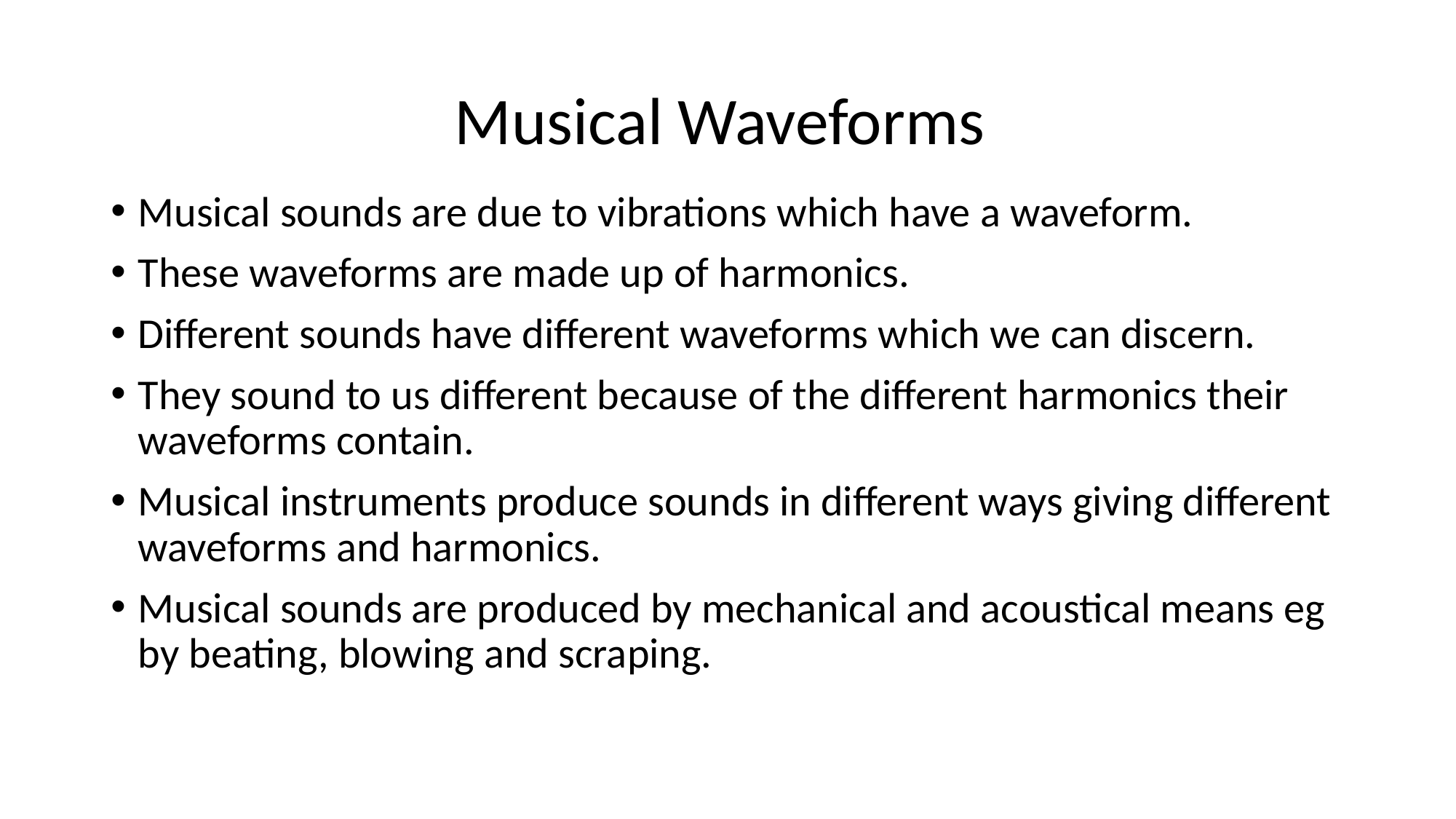

# Musical Waveforms
Musical sounds are due to vibrations which have a waveform.
These waveforms are made up of harmonics.
Different sounds have different waveforms which we can discern.
They sound to us different because of the different harmonics their waveforms contain.
Musical instruments produce sounds in different ways giving different waveforms and harmonics.
Musical sounds are produced by mechanical and acoustical means eg by beating, blowing and scraping.